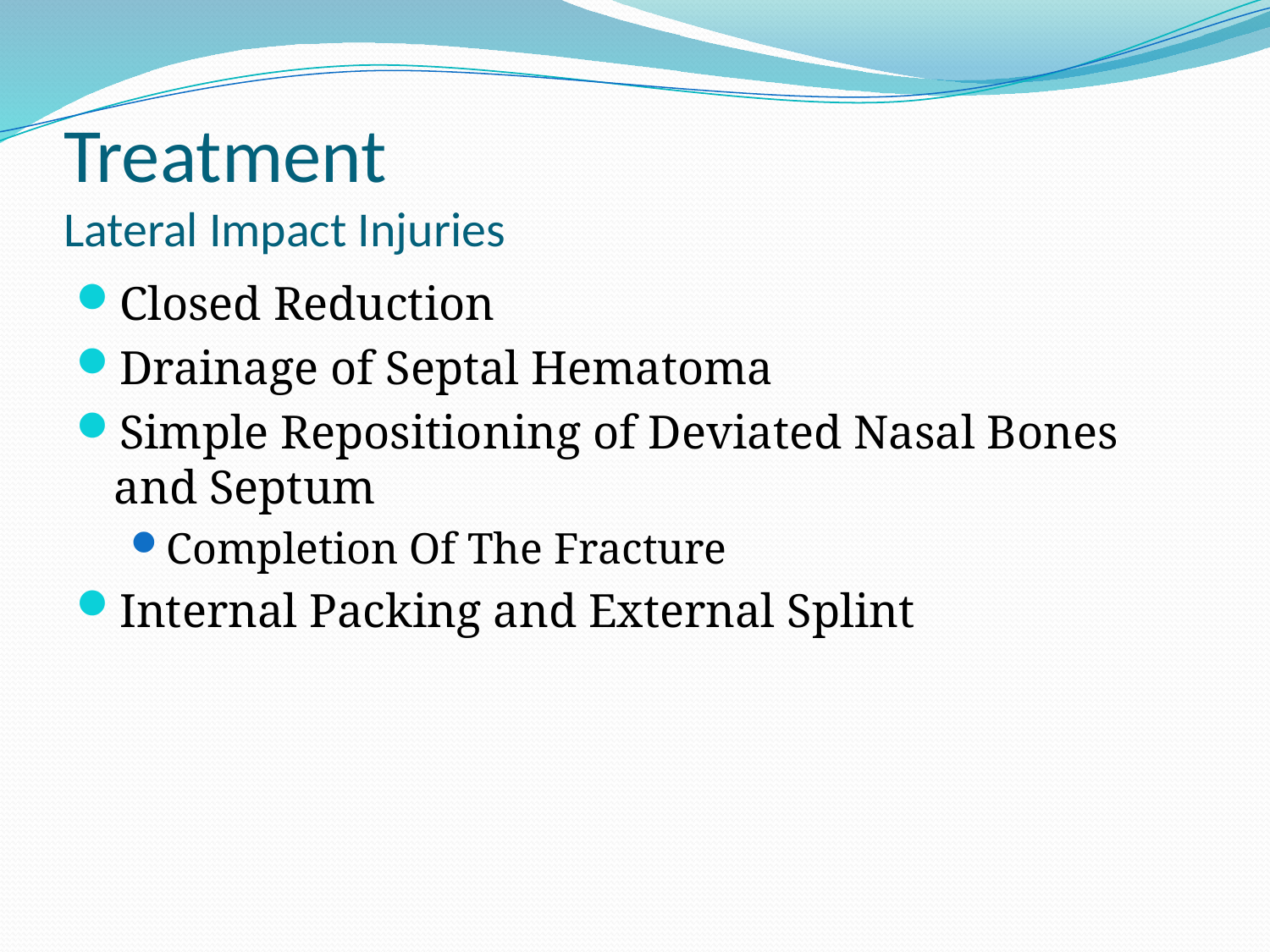

# Treatment Lateral Impact Injuries
Closed Reduction
Drainage of Septal Hematoma
Simple Repositioning of Deviated Nasal Bones and Septum
Completion Of The Fracture
Internal Packing and External Splint